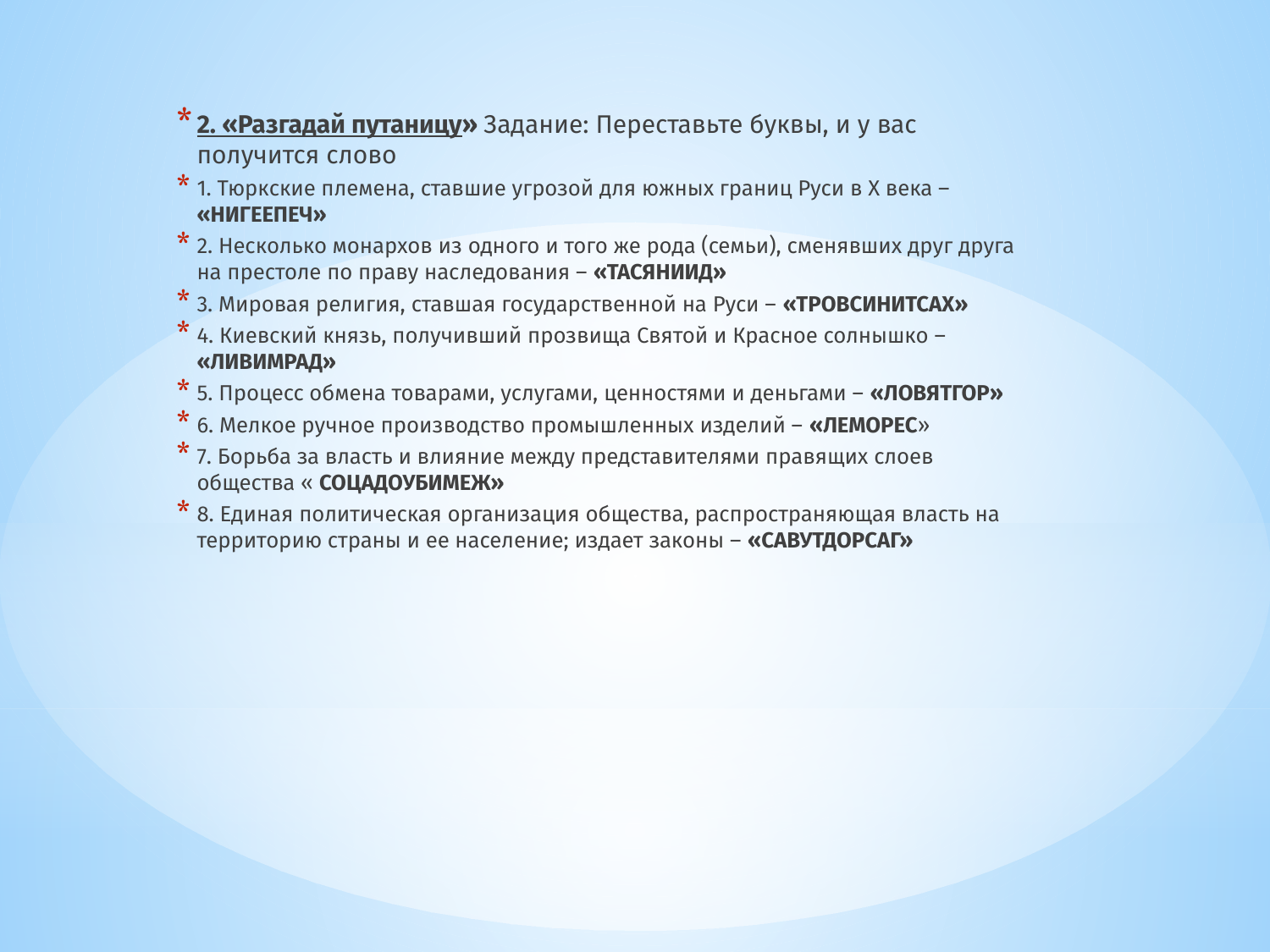

2. «Разгадай путаницу» Задание: Переставьте буквы, и у вас получится слово
1. Тюркские племена, ставшие угрозой для южных границ Руси в X века – «НИГЕЕПЕЧ»
2. Несколько монархов из одного и того же рода (семьи), сменявших друг друга на престоле по праву наследования – «ТАСЯНИИД»
3. Мировая религия, ставшая государственной на Руси – «ТРОВСИНИТСАХ»
4. Киевский князь, получивший прозвища Святой и Красное солнышко – «ЛИВИМРАД»
5. Процесс обмена товарами, услугами, ценностями и деньгами – «ЛОВЯТГОР»
6. Мелкое ручное производство промышленных изделий – «ЛЕМОРЕС»
7. Борьба за власть и влияние между представителями правящих слоев общества « СОЦАДОУБИМЕЖ»
8. Единая политическая организация общества, распространяющая власть на территорию страны и ее население; издает законы – «САВУТДОРСАГ»